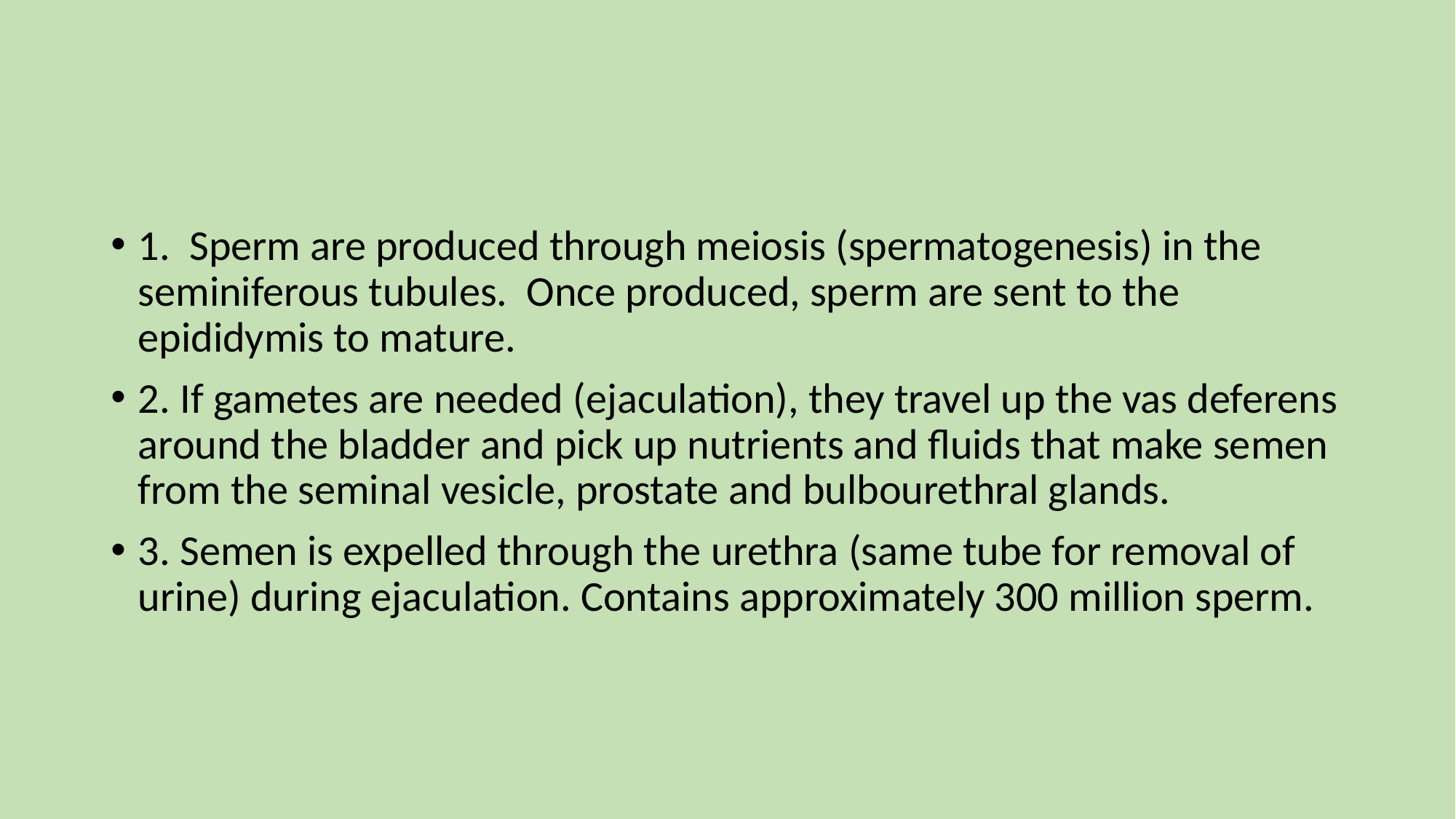

#
1.  Sperm are produced through meiosis (spermatogenesis) in the seminiferous tubules.  Once produced, sperm are sent to the epididymis to mature.
2. If gametes are needed (ejaculation), they travel up the vas deferens around the bladder and pick up nutrients and fluids that make semen from the seminal vesicle, prostate and bulbourethral glands.
3. Semen is expelled through the urethra (same tube for removal of urine) during ejaculation. Contains approximately 300 million sperm.